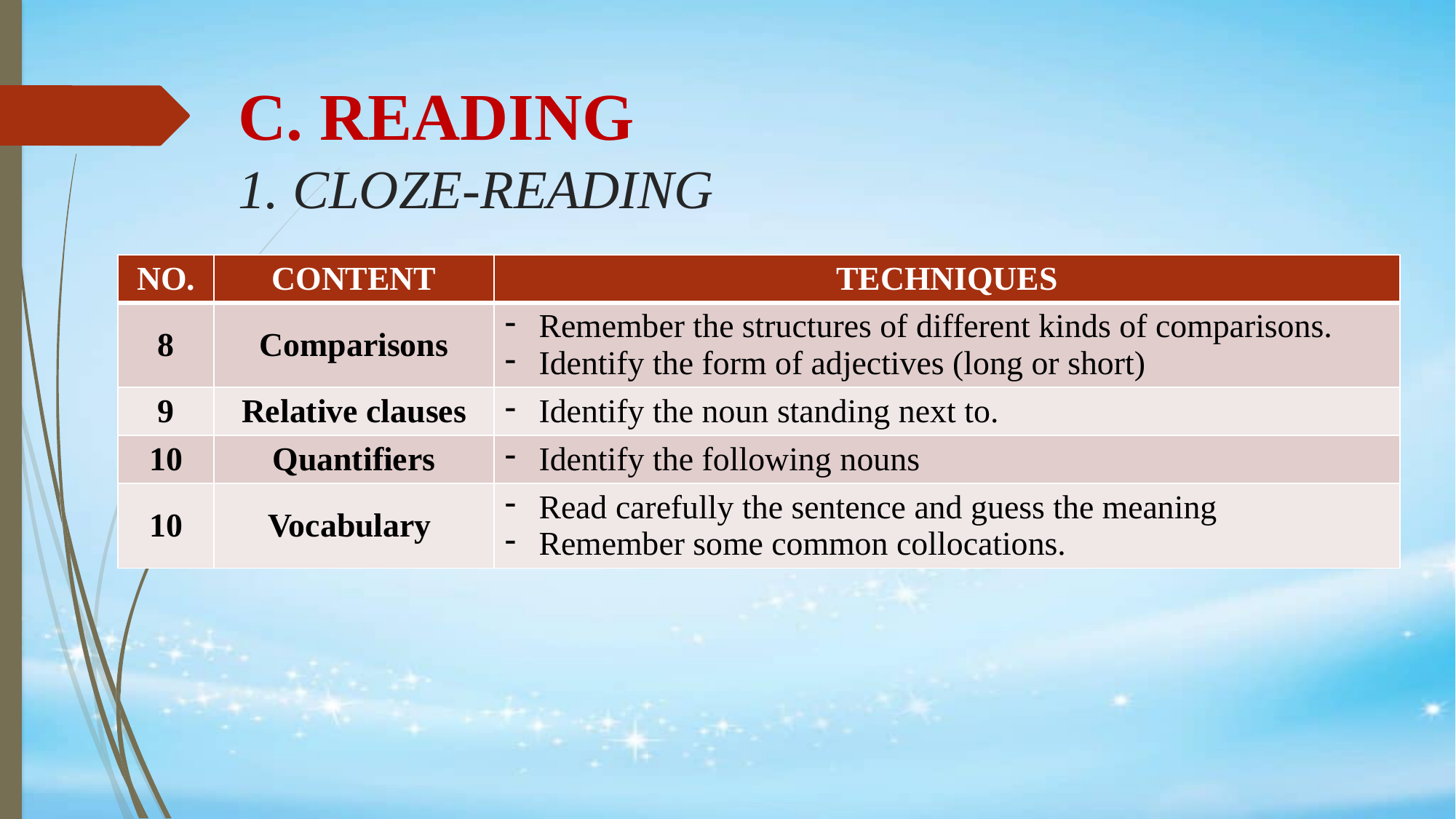

# C. READING 1. CLOZE-READING
| NO. | CONTENT | TECHNIQUES |
| --- | --- | --- |
| 8 | Comparisons | Remember the structures of different kinds of comparisons. Identify the form of adjectives (long or short) |
| 9 | Relative clauses | Identify the noun standing next to. |
| 10 | Quantifiers | Identify the following nouns |
| 10 | Vocabulary | Read carefully the sentence and guess the meaning Remember some common collocations. |